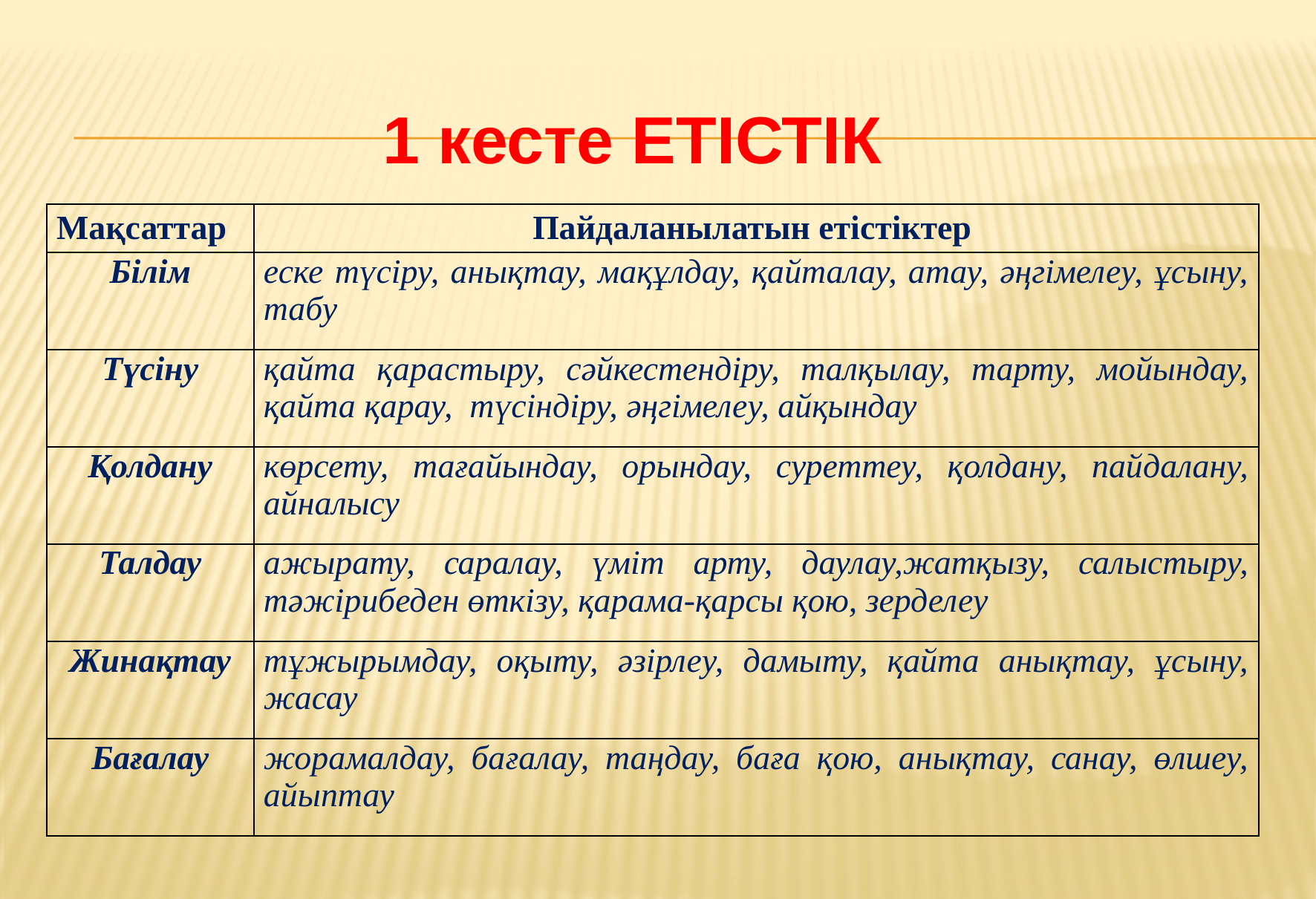

1 кесте ЕТІСТІК
| Мақсаттар | Пайдаланылатын етістіктер |
| --- | --- |
| Білім | еске түсіру, анықтау, мақұлдау, қайталау, атау, әңгімелеу, ұсыну, табу |
| Түсіну | қайта қарастыру, сәйкестендіру, талқылау, тарту, мойындау, қайта қарау, түсіндіру, әңгімелеу, айқындау |
| Қолдану | көрсету, тағайындау, орындау, суреттеу, қолдану, пайдалану, айналысу |
| Талдау | ажырату, саралау, үміт арту, даулау,жатқызу, салыстыру, тәжірибеден өткізу, қарама-қарсы қою, зерделеу |
| Жинақтау | тұжырымдау, оқыту, әзірлеу, дамыту, қайта анықтау, ұсыну, жасау |
| Бағалау | жорамалдау, бағалау, таңдау, баға қою, анықтау, санау, өлшеу, айыптау |